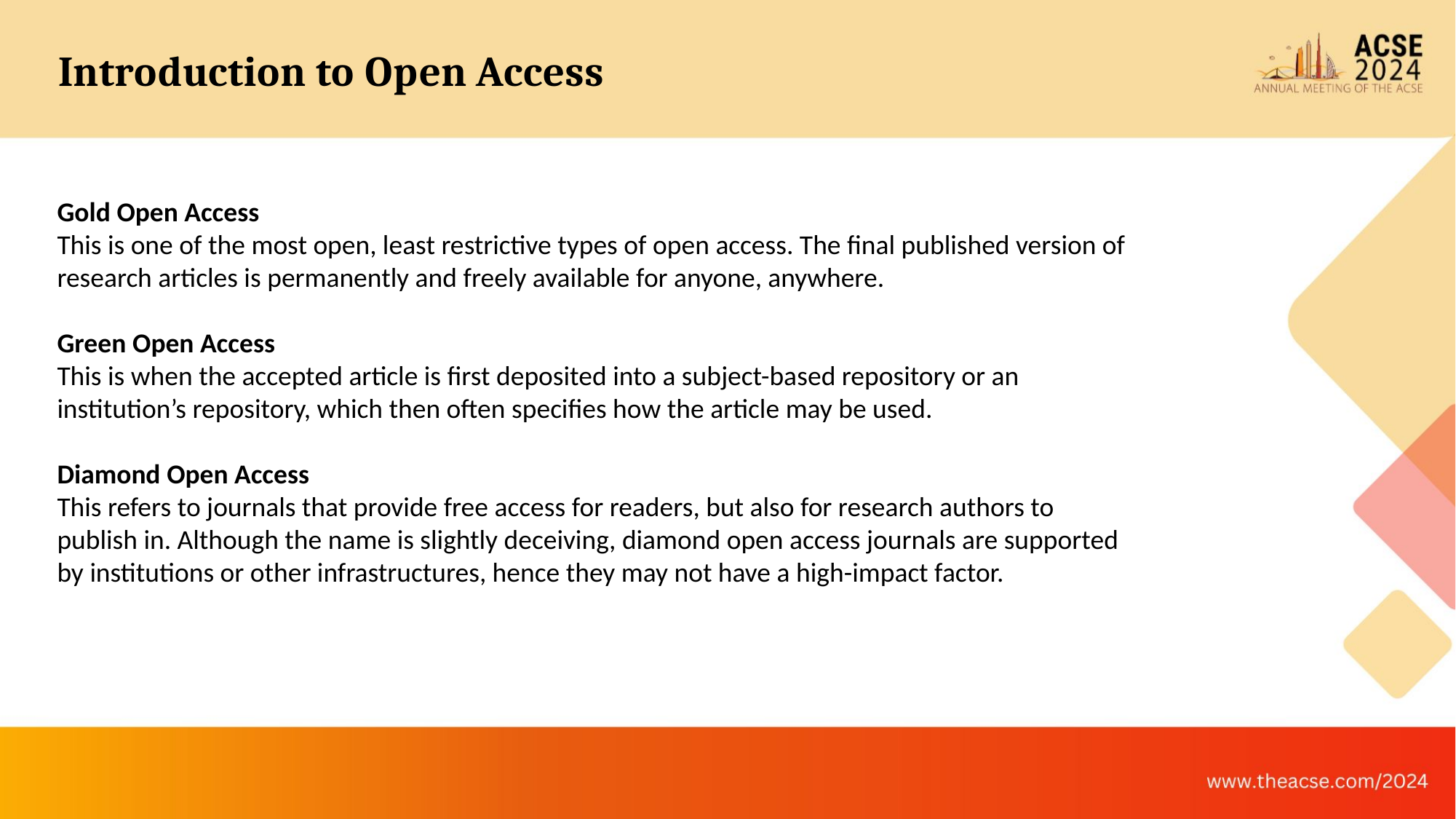

Introduction to Open Access
Gold Open Access
This is one of the most open, least restrictive types of open access. The final published version of research articles is permanently and freely available for anyone, anywhere.

Green Open Access
This is when the accepted article is first deposited into a subject-based repository or an institution’s repository, which then often specifies how the article may be used.

Diamond Open Access
This refers to journals that provide free access for readers, but also for research authors to publish in. Although the name is slightly deceiving, diamond open access journals are supported by institutions or other infrastructures, hence they may not have a high-impact factor.